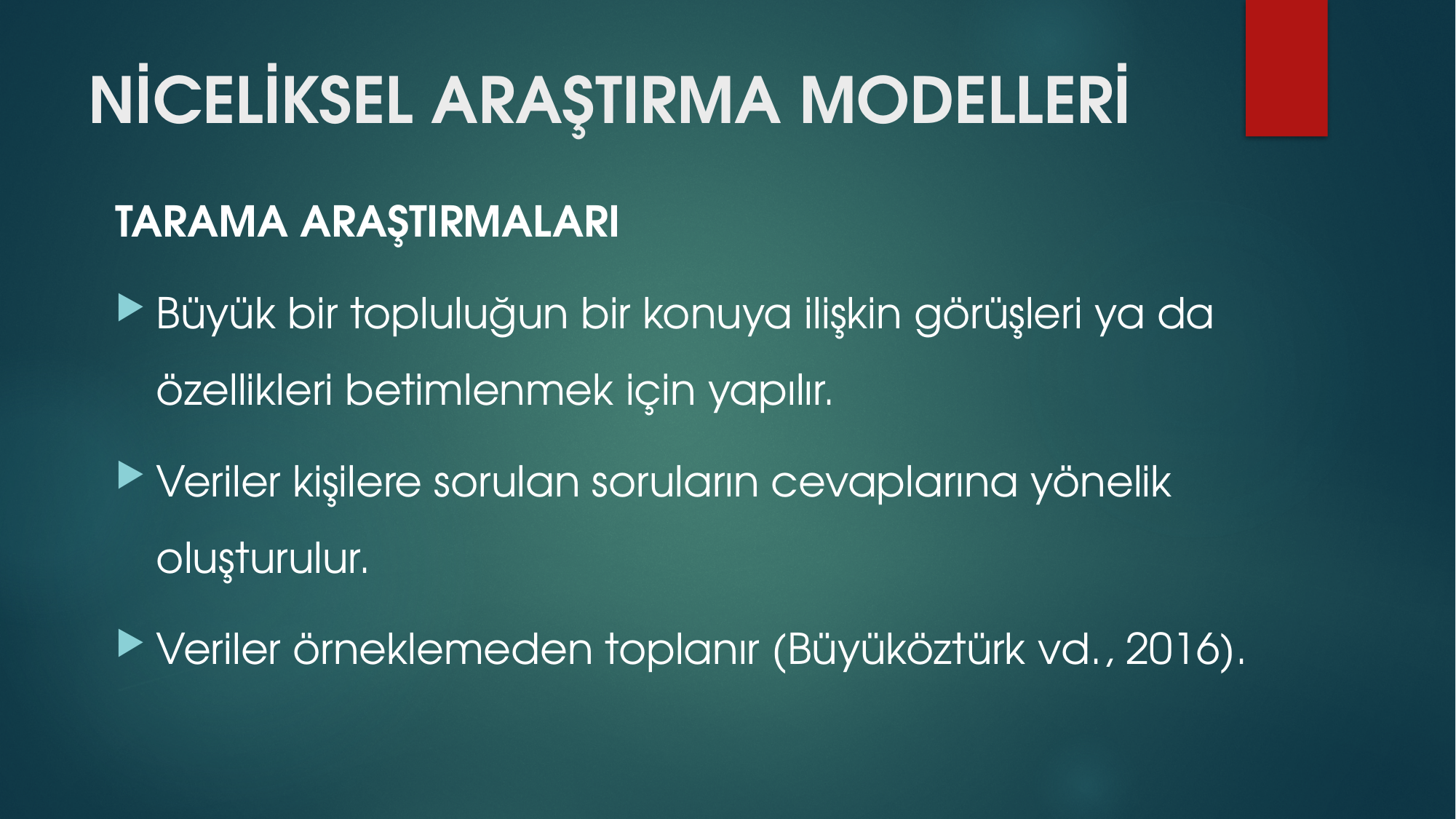

# NİCELİKSEL ARAŞTIRMA MODELLERİ
TARAMA ARAŞTIRMALARI
Büyük bir topluluğun bir konuya ilişkin görüşleri ya da özellikleri betimlenmek için yapılır.
Veriler kişilere sorulan soruların cevaplarına yönelik oluşturulur.
Veriler örneklemeden toplanır (Büyüköztürk vd., 2016).